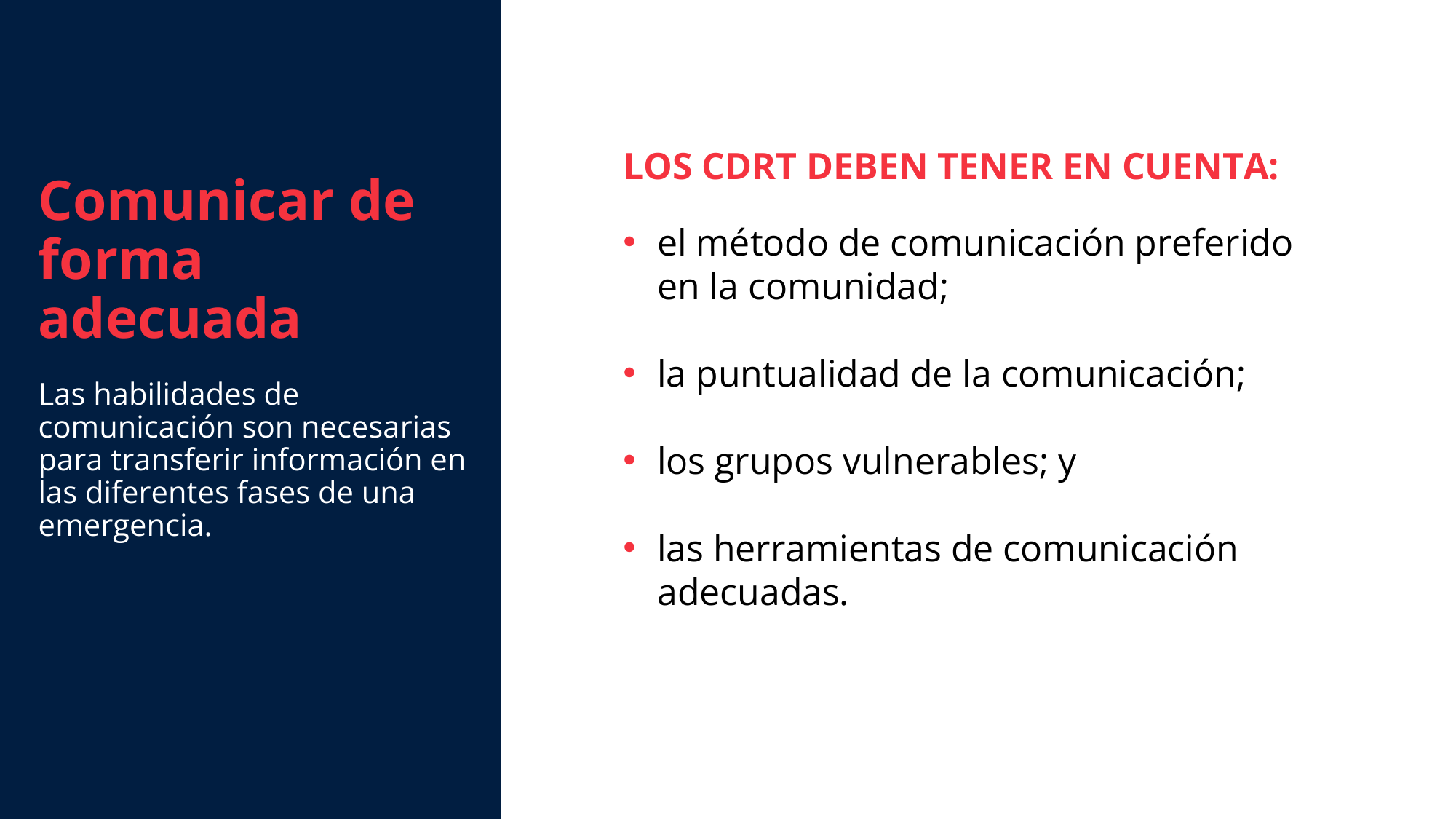

Comunicar de forma adecuada

Las habilidades de comunicación son necesarias para transferir información en las diferentes fases de una emergencia.
LOS CDRT DEBEN TENER EN CUENTA:

el método de comunicación preferido en la comunidad;

la puntualidad de la comunicación;

los grupos vulnerables; y

las herramientas de comunicación adecuadas.